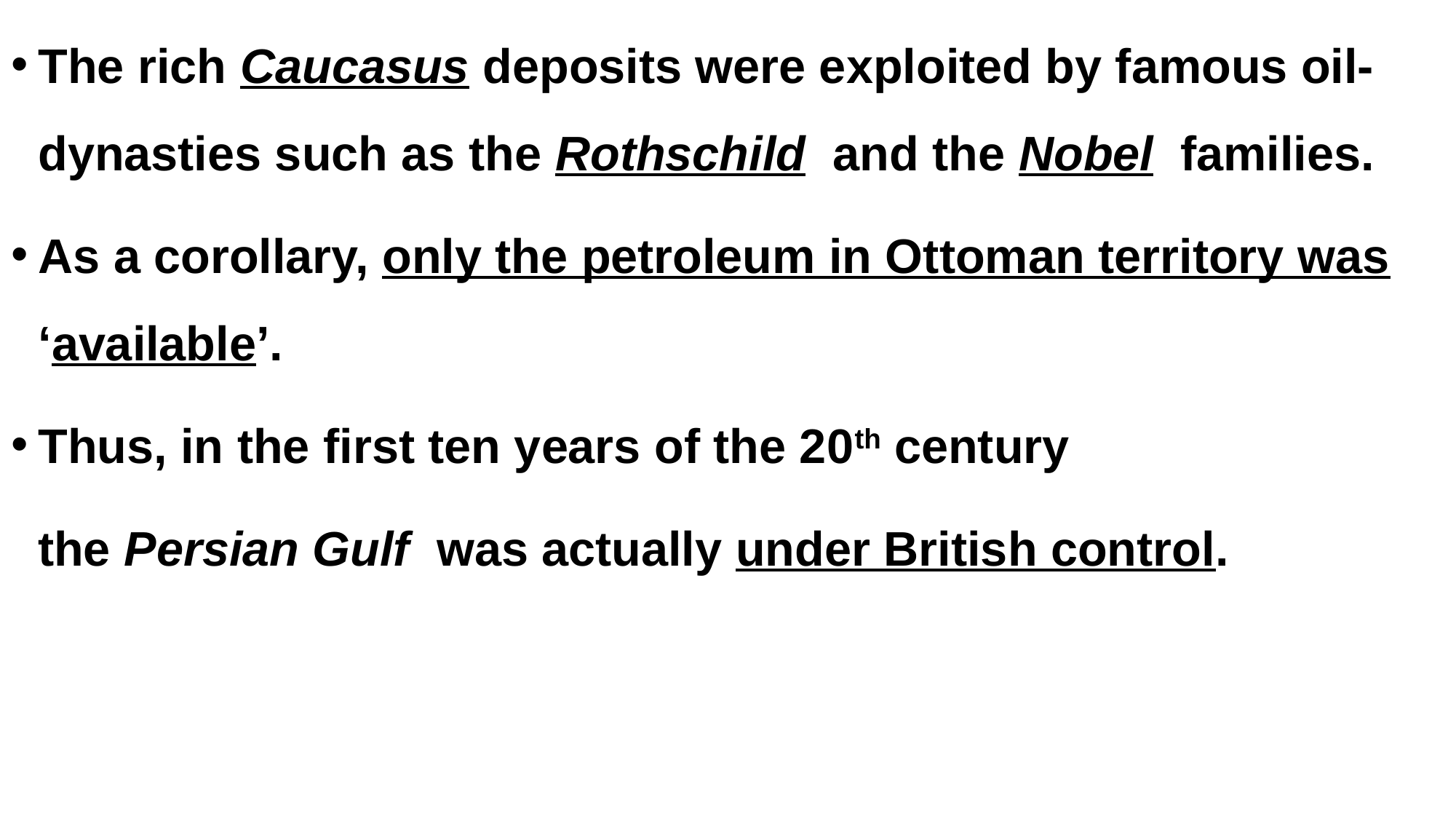

The rich Caucasus deposits were exploited by famous oil-dynasties such as the Rothschild  and the Nobel  families.
As a corollary, only the petroleum in Ottoman territory was ‘available’.
Thus, in the first ten years of the 20th century
  the Persian Gulf  was actually under British control.